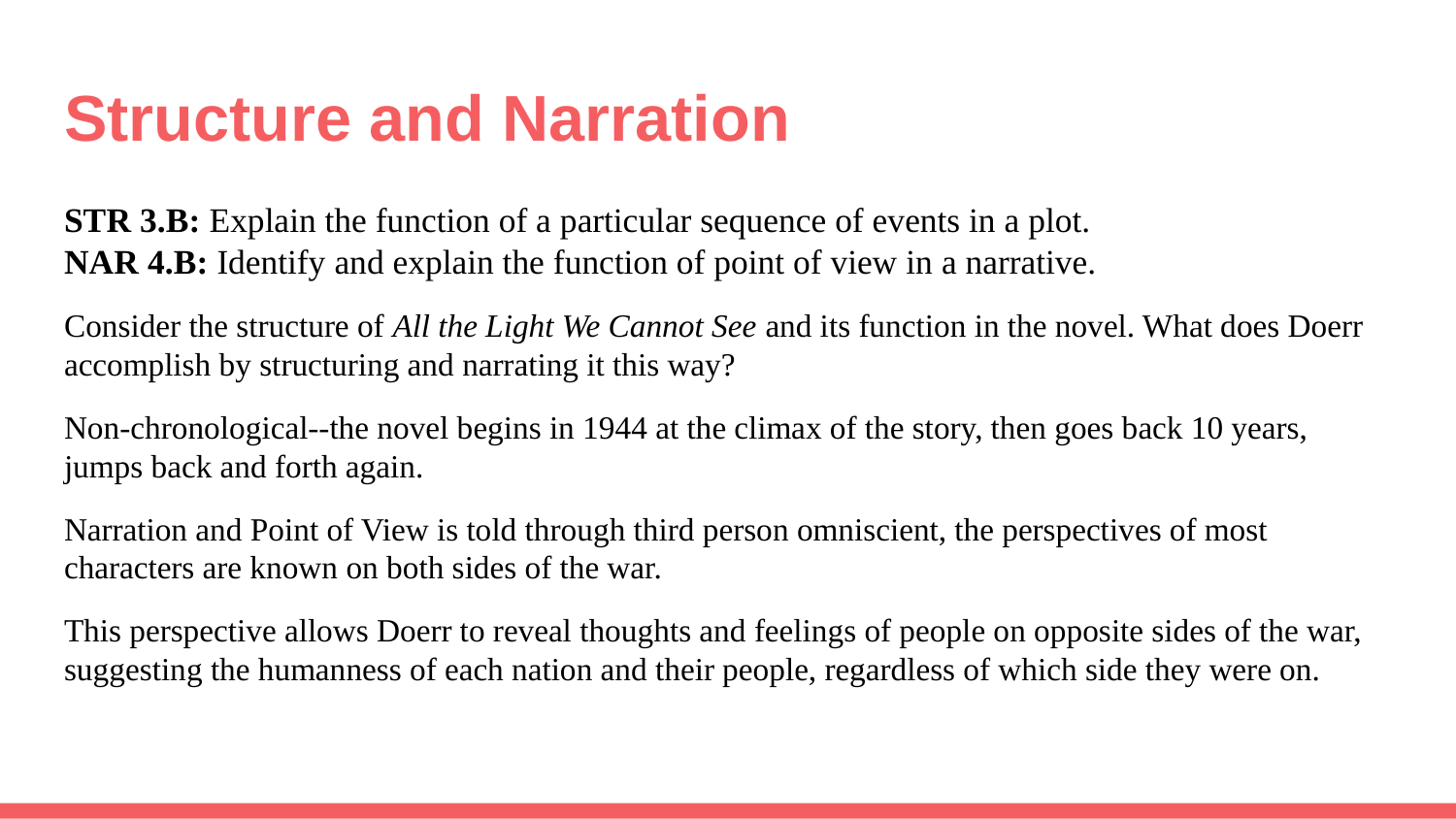

# Structure and Narration
STR 3.B: Explain the function of a particular sequence of events in a plot.
NAR 4.B: Identify and explain the function of point of view in a narrative.
Consider the structure of All the Light We Cannot See and its function in the novel. What does Doerr accomplish by structuring and narrating it this way?
Non-chronological--the novel begins in 1944 at the climax of the story, then goes back 10 years, jumps back and forth again.
Narration and Point of View is told through third person omniscient, the perspectives of most characters are known on both sides of the war.
This perspective allows Doerr to reveal thoughts and feelings of people on opposite sides of the war, suggesting the humanness of each nation and their people, regardless of which side they were on.